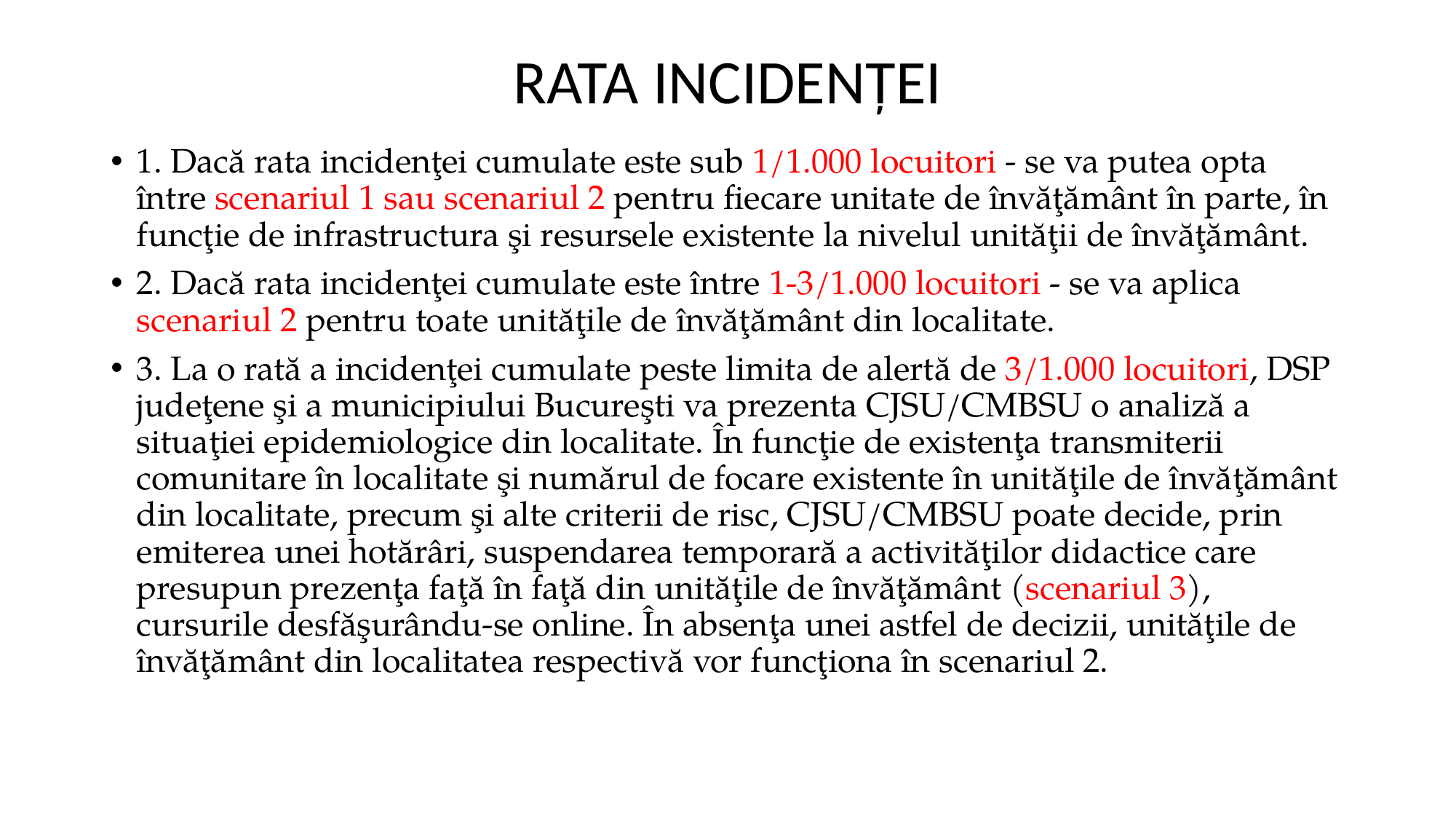

# RATA INCIDENȚEI
1. Dacă rata incidenţei cumulate este sub 1/1.000 locuitori - se va putea opta între scenariul 1 sau scenariul 2 pentru fiecare unitate de învăţământ în parte, în funcţie de infrastructura şi resursele existente la nivelul unităţii de învăţământ.
2. Dacă rata incidenţei cumulate este între 1-3/1.000 locuitori - se va aplica scenariul 2 pentru toate unităţile de învăţământ din localitate.
3. La o rată a incidenţei cumulate peste limita de alertă de 3/1.000 locuitori, DSP judeţene şi a municipiului Bucureşti va prezenta CJSU/CMBSU o analiză a situaţiei epidemiologice din localitate. În funcţie de existenţa transmiterii comunitare în localitate şi numărul de focare existente în unităţile de învăţământ din localitate, precum şi alte criterii de risc, CJSU/CMBSU poate decide, prin emiterea unei hotărâri, suspendarea temporară a activităţilor didactice care presupun prezenţa faţă în faţă din unităţile de învăţământ (scenariul 3), cursurile desfăşurându-se online. În absenţa unei astfel de decizii, unităţile de învăţământ din localitatea respectivă vor funcţiona în scenariul 2.